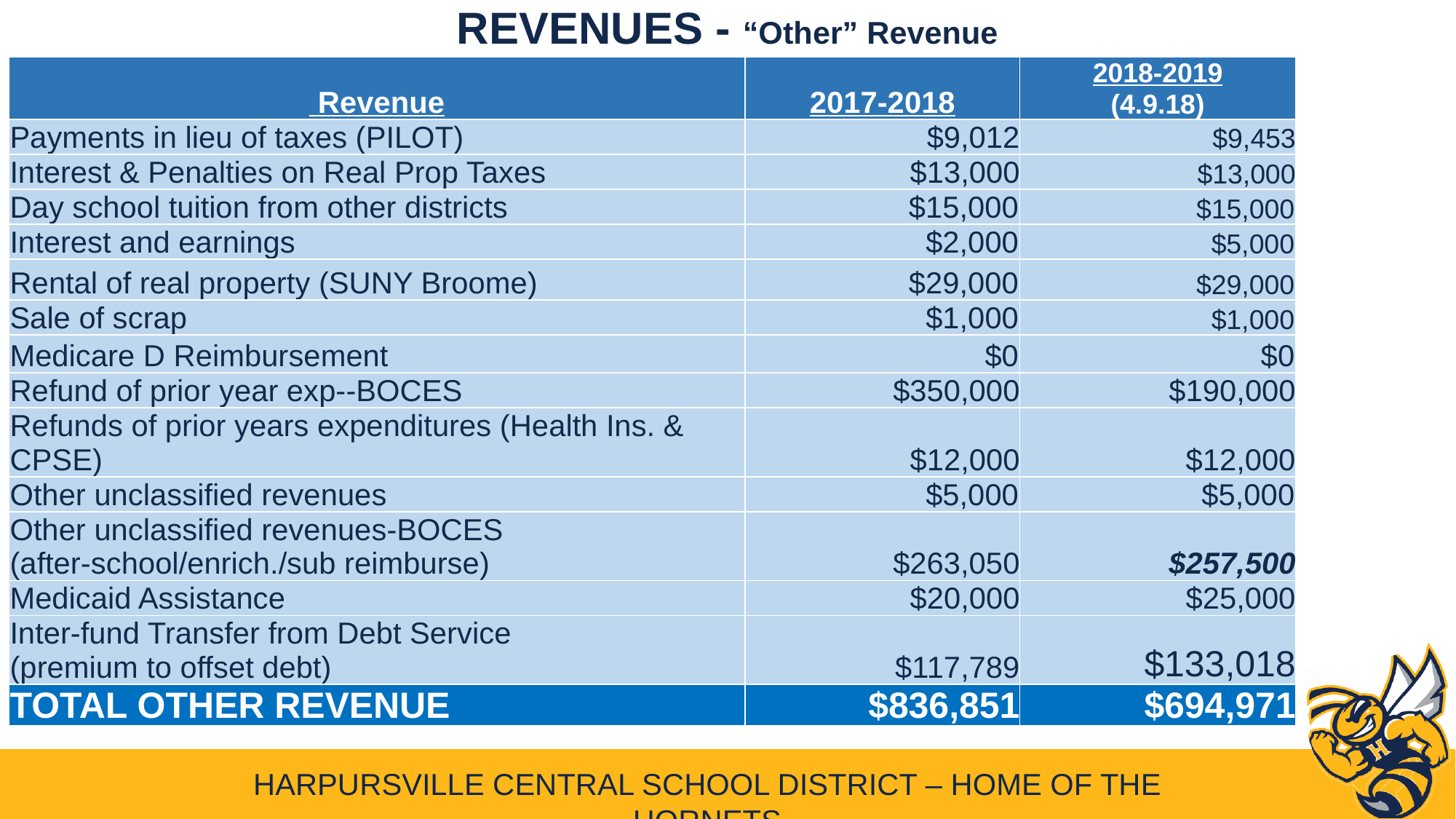

# REVENUES - “Other” Revenue
| Revenue | 2017-2018 | 2018-2019 (4.9.18) |
| --- | --- | --- |
| Payments in lieu of taxes (PILOT) | $9,012 | $9,453 |
| Interest & Penalties on Real Prop Taxes | $13,000 | $13,000 |
| Day school tuition from other districts | $15,000 | $15,000 |
| Interest and earnings | $2,000 | $5,000 |
| Rental of real property (SUNY Broome) | $29,000 | $29,000 |
| Sale of scrap | $1,000 | $1,000 |
| Medicare D Reimbursement | $0 | $0 |
| Refund of prior year exp--BOCES | $350,000 | $190,000 |
| Refunds of prior years expenditures (Health Ins. & CPSE) | $12,000 | $12,000 |
| Other unclassified revenues | $5,000 | $5,000 |
| Other unclassified revenues-BOCES (after-school/enrich./sub reimburse) | $263,050 | $257,500 |
| Medicaid Assistance | $20,000 | $25,000 |
| Inter-fund Transfer from Debt Service (premium to offset debt) | $117,789 | $133,018 |
| TOTAL OTHER REVENUE | $836,851 | $694,971 |